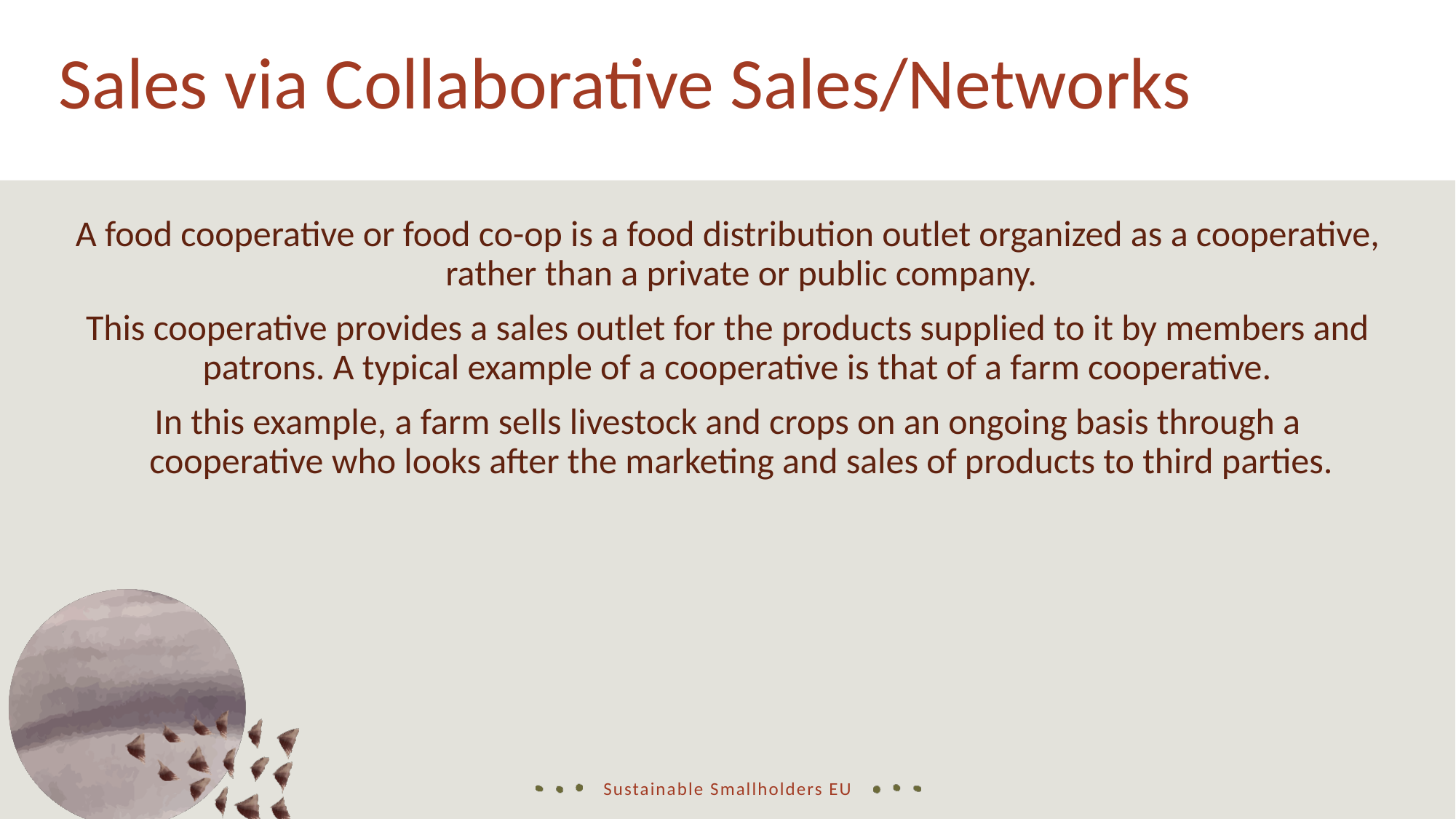

Sales via Collaborative Sales/Networks
A food cooperative or food co-op is a food distribution outlet organized as a cooperative, rather than a private or public company.
This cooperative provides a sales outlet for the products supplied to it by members and patrons. A typical example of a cooperative is that of a farm cooperative.
In this example, a farm sells livestock and crops on an ongoing basis through a cooperative who looks after the marketing and sales of products to third parties.